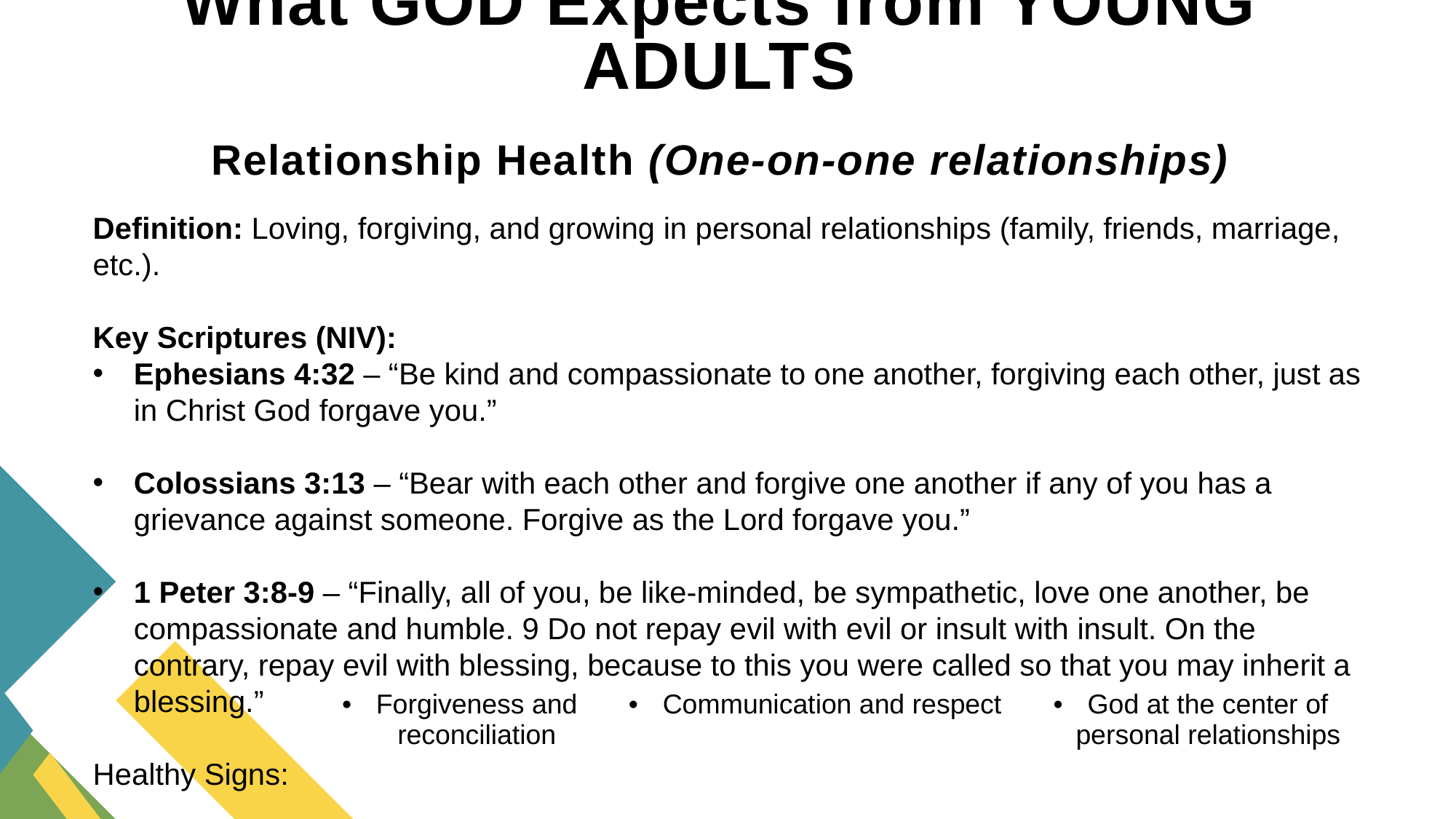

# What GOD Expects from YOUNG ADULTS Relationship Health (One-on-one relationships)
Definition: Loving, forgiving, and growing in personal relationships (family, friends, marriage, etc.).

Key Scriptures (NIV):
Ephesians 4:32 – “Be kind and compassionate to one another, forgiving each other, just as in Christ God forgave you.”
Colossians 3:13 – “Bear with each other and forgive one another if any of you has a grievance against someone. Forgive as the Lord forgave you.”
1 Peter 3:8-9 – “Finally, all of you, be like-minded, be sympathetic, love one another, be compassionate and humble. 9 Do not repay evil with evil or insult with insult. On the contrary, repay evil with blessing, because to this you were called so that you may inherit a blessing.”

Healthy Signs:
| Forgiveness and reconciliation | Communication and respect | God at the center of personal relationships |
| --- | --- | --- |

14